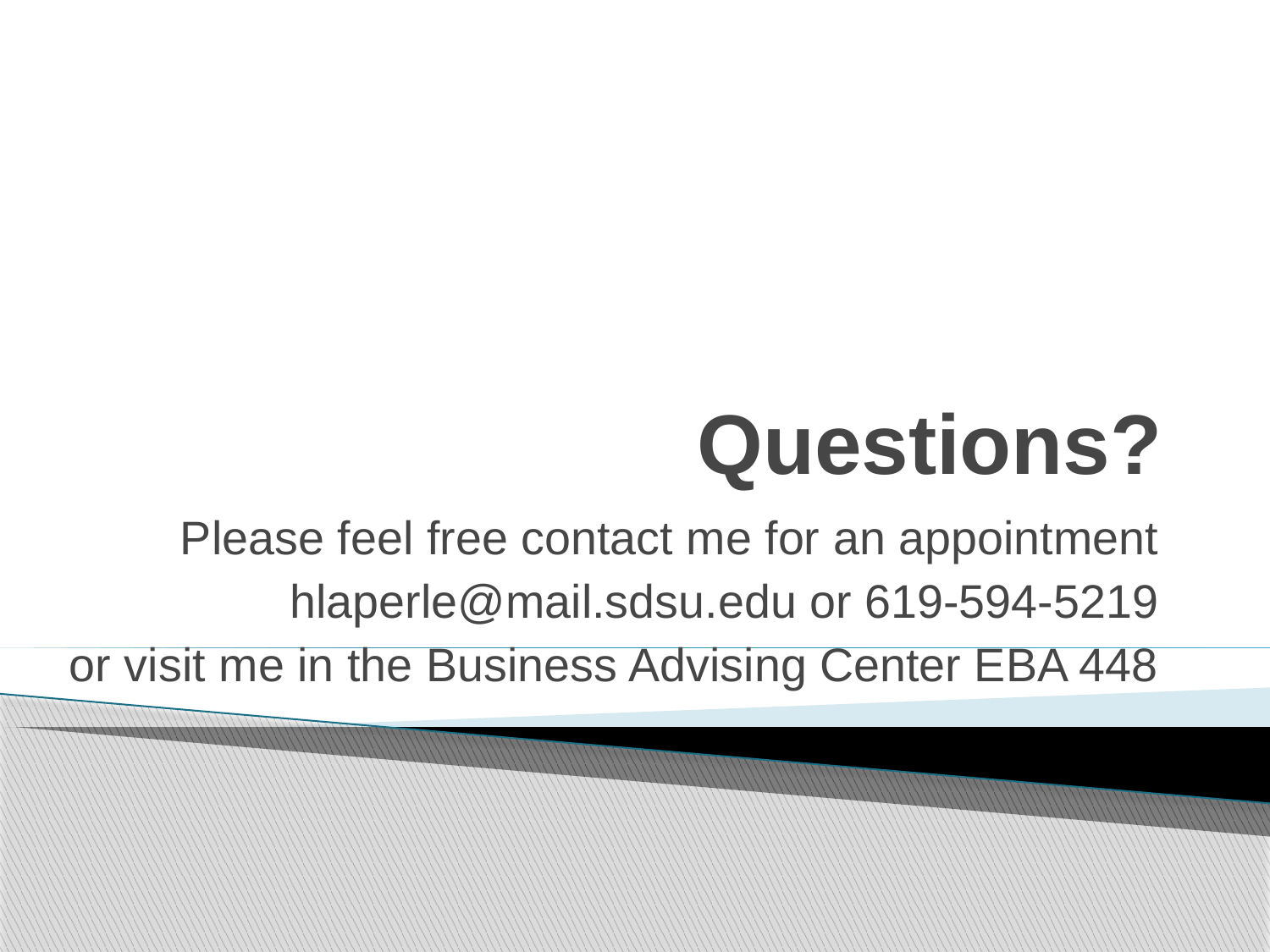

# Questions?
Please feel free contact me for an appointment
hlaperle@mail.sdsu.edu or 619-594-5219
or visit me in the Business Advising Center EBA 448